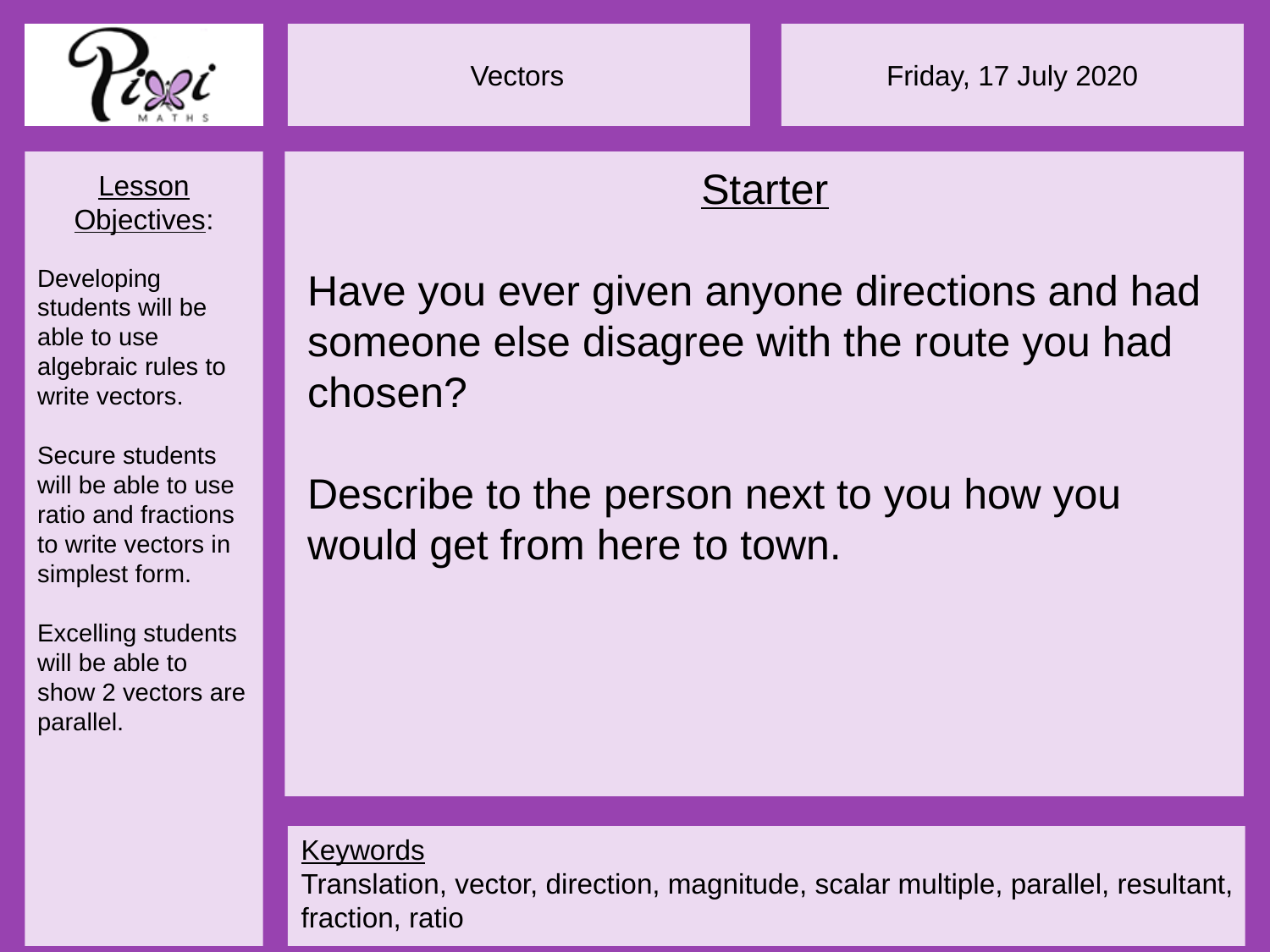

Starter

Have you ever given anyone directions and had someone else disagree with the route you had chosen?

Describe to the person next to you how you would get from here to town.